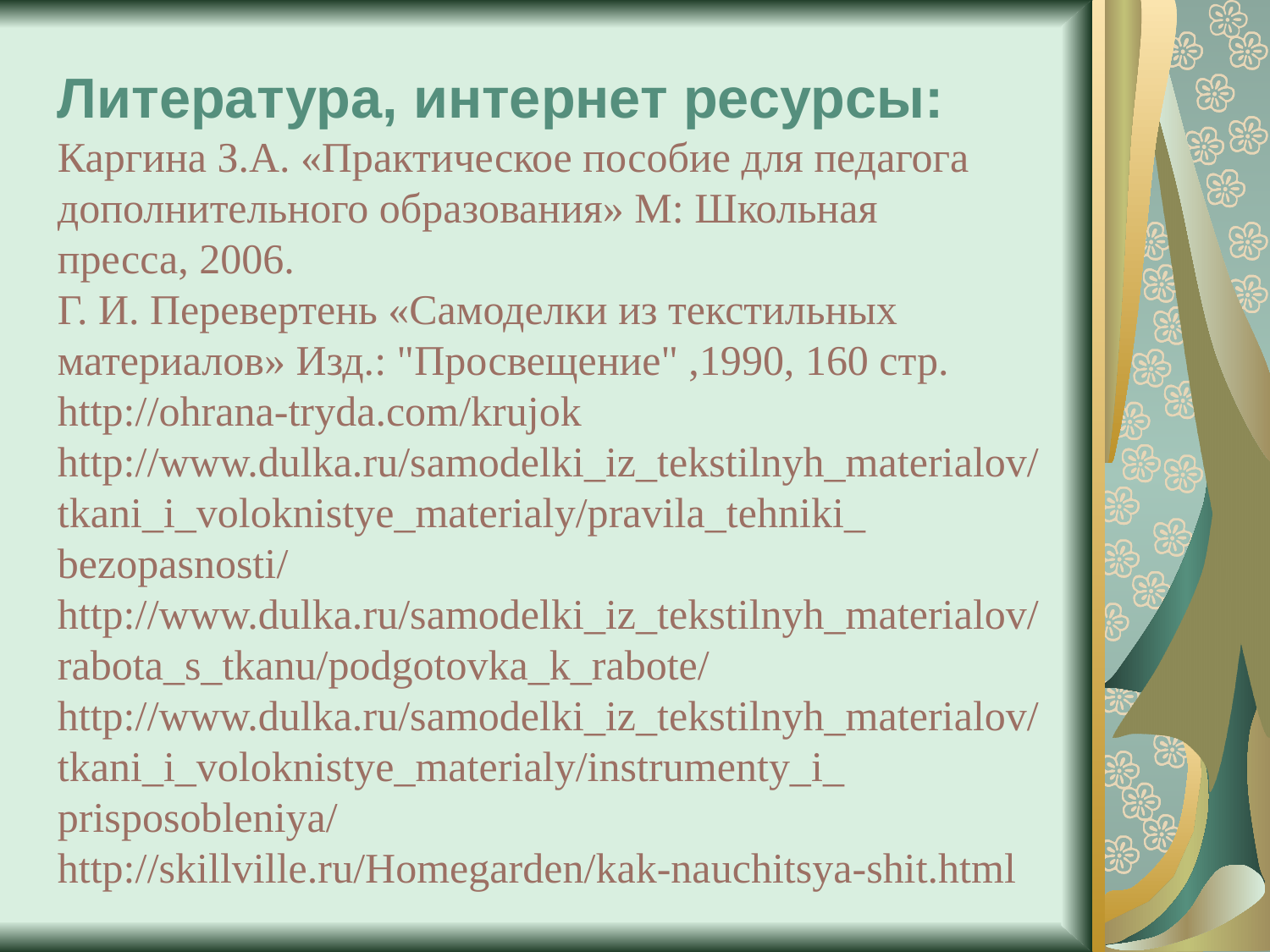

Литература, интернет ресурсы:
Каргина З.А. «Практическое пособие для педагога
дополнительного образования» М: Школьная
пресса, 2006.
Г. И. Перевертень «Самоделки из текстильных
материалов» Изд.: "Просвещение" ,1990, 160 стр.
http://ohrana-tryda.com/krujok
http://www.dulka.ru/samodelki_iz_tekstilnyh_materialov/
tkani_i_voloknistye_materialy/pravila_tehniki_
bezopasnosti/
http://www.dulka.ru/samodelki_iz_tekstilnyh_materialov/
rabota_s_tkanu/podgotovka_k_rabote/
http://www.dulka.ru/samodelki_iz_tekstilnyh_materialov/
tkani_i_voloknistye_materialy/instrumenty_i_
prisposobleniya/
http://skillville.ru/Homegarden/kak-nauchitsya-shit.html